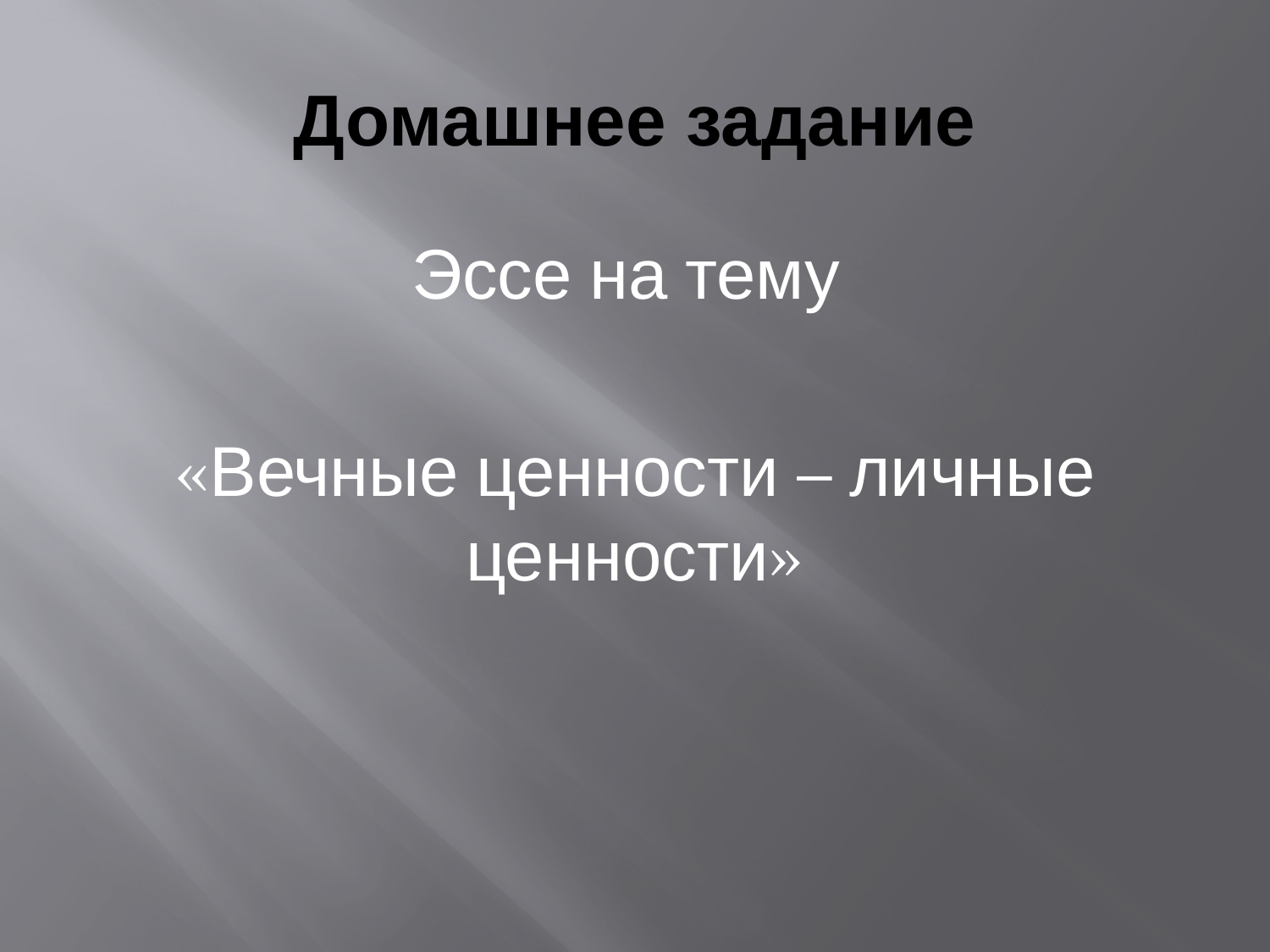

# Домашнее задание
Эссе на тему

«Вечные ценности – личные ценности»